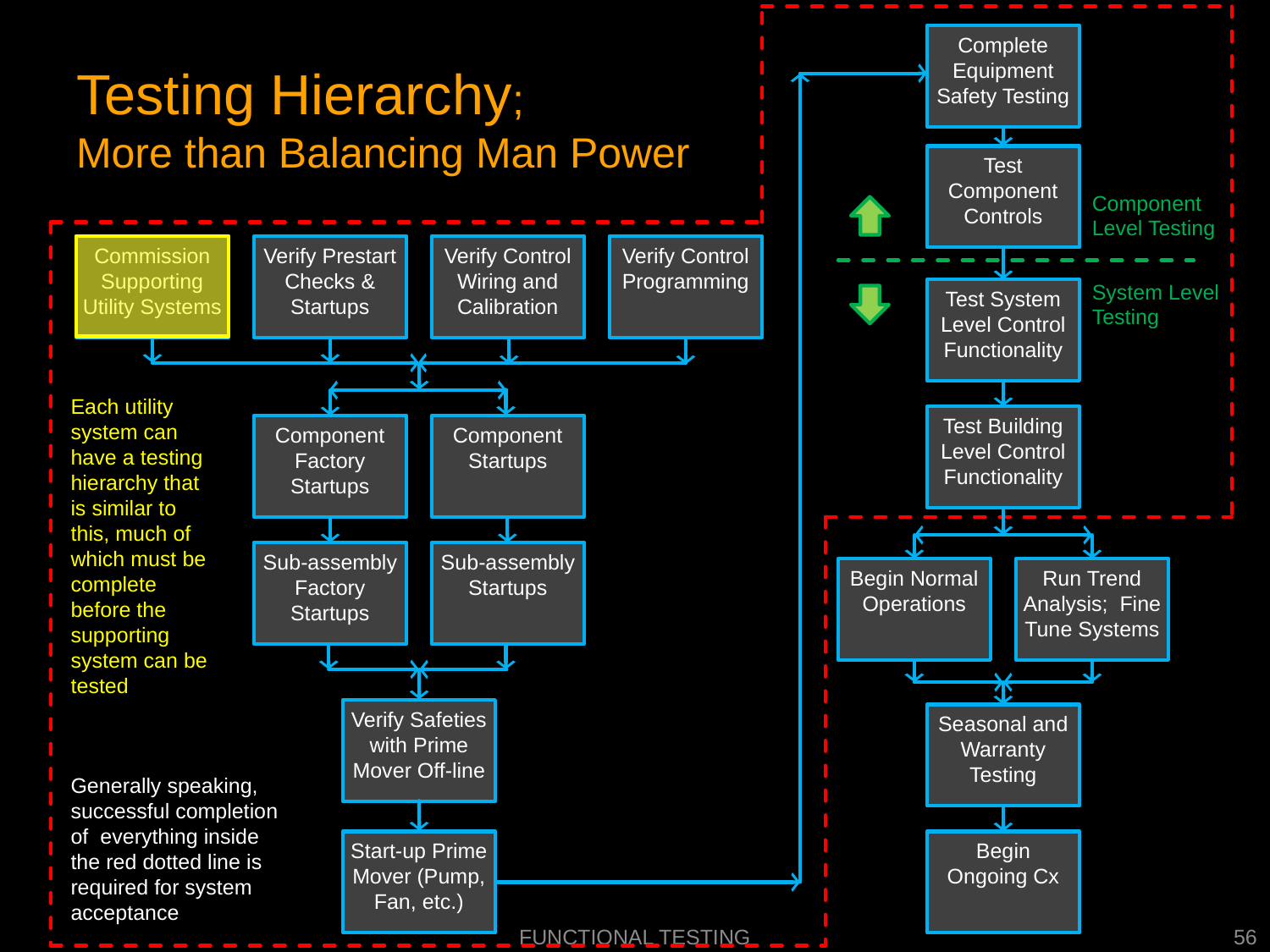

Generally speaking, successful completion of  everything inside the red dotted line is required for system acceptance
Complete Equipment Safety Testing
# Testing Hierarchy; More than Balancing Man Power
Test Component Controls
Component Level Testing

System Level Testing

Each utility system can have a testing hierarchy that is similar to this, much of which must be complete before the supporting system can be tested
Commission Supporting Utility Systems
Verify Prestart Checks & Startups
Verify Control Wiring and Calibration
Verify Control Programming
Test System Level Control Functionality
Test Building Level Control Functionality
Component Factory Startups
Component Startups
Sub-assembly Factory Startups
Sub-assembly Startups
Begin Normal Operations
Run Trend Analysis;  Fine Tune Systems
Verify Safeties with Prime Mover Off-line
Seasonal and Warranty Testing
Start-up Prime Mover (Pump, Fan, etc.)
Begin Ongoing Cx
Functional Testing
56